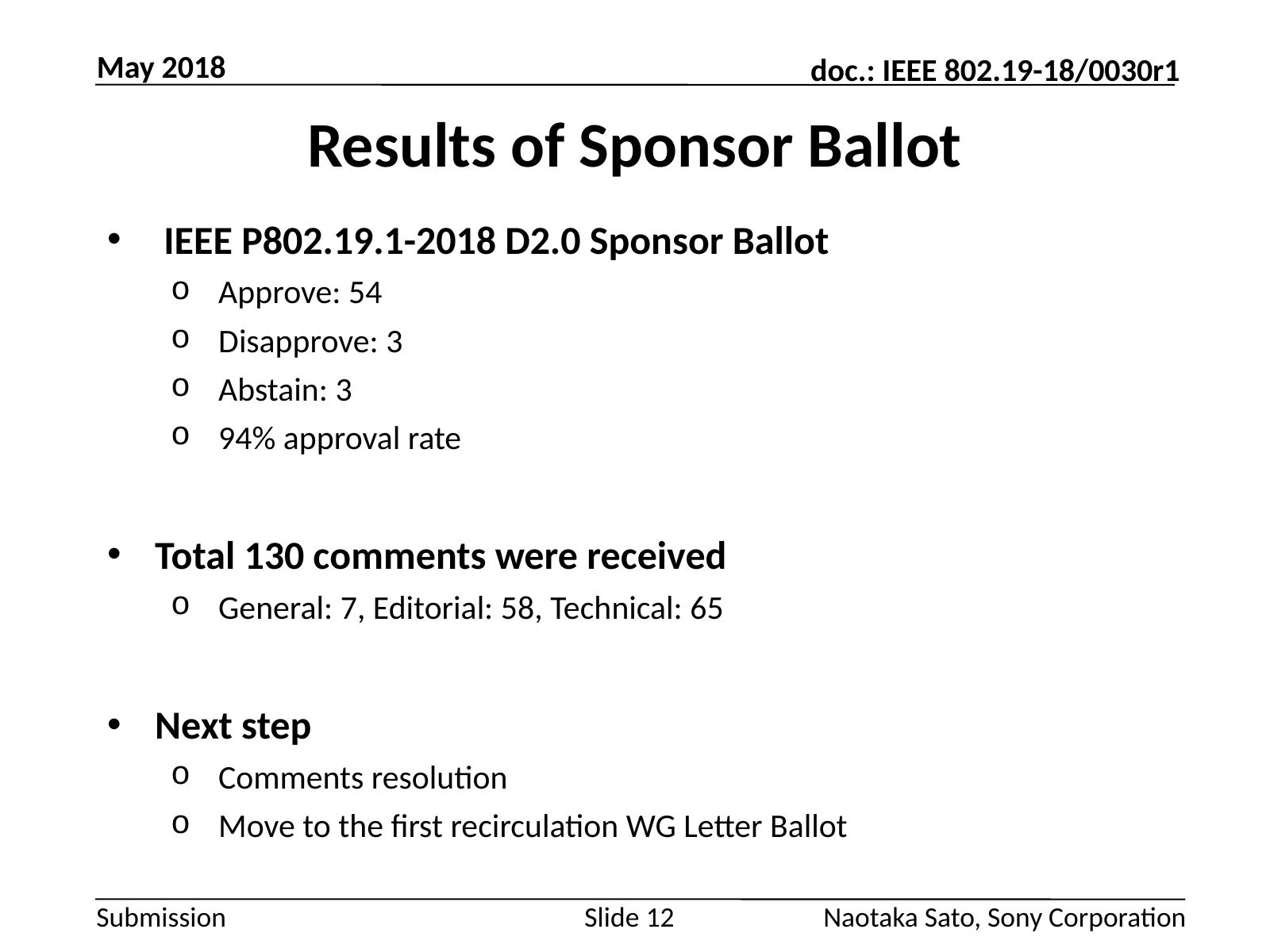

May 2018
# Results of Sponsor Ballot
 IEEE P802.19.1-2018 D2.0 Sponsor Ballot
Approve: 54
Disapprove: 3
Abstain: 3
94% approval rate

Total 130 comments were received
General: 7, Editorial: 58, Technical: 65

Next step
Comments resolution
Move to the first recirculation WG Letter Ballot
Slide 12
Naotaka Sato, Sony Corporation